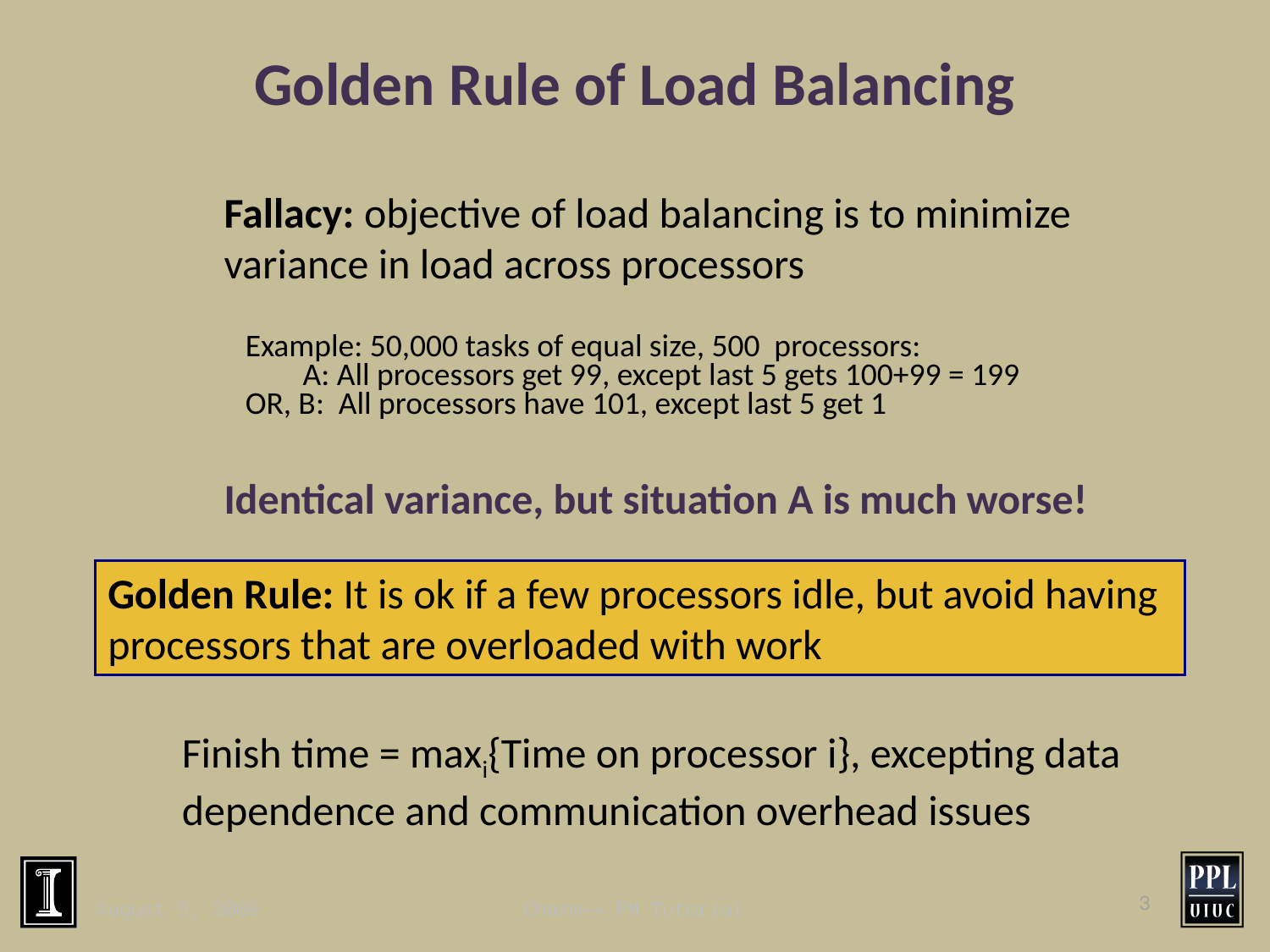

# Golden Rule of Load Balancing
Fallacy: objective of load balancing is to minimize variance in load across processors
Example: 50,000 tasks of equal size, 500  processors:
        A: All processors get 99, except last 5 gets 100+99 = 199
OR, B:  All processors have 101, except last 5 get 1
Identical variance, but situation A is much worse!
Golden Rule: It is ok if a few processors idle, but avoid having processors that are overloaded with work
Finish time = maxi{Time on processor i}, excepting data dependence and communication overhead issues
August 5, 2009
Charm++ PM Tutorial
3